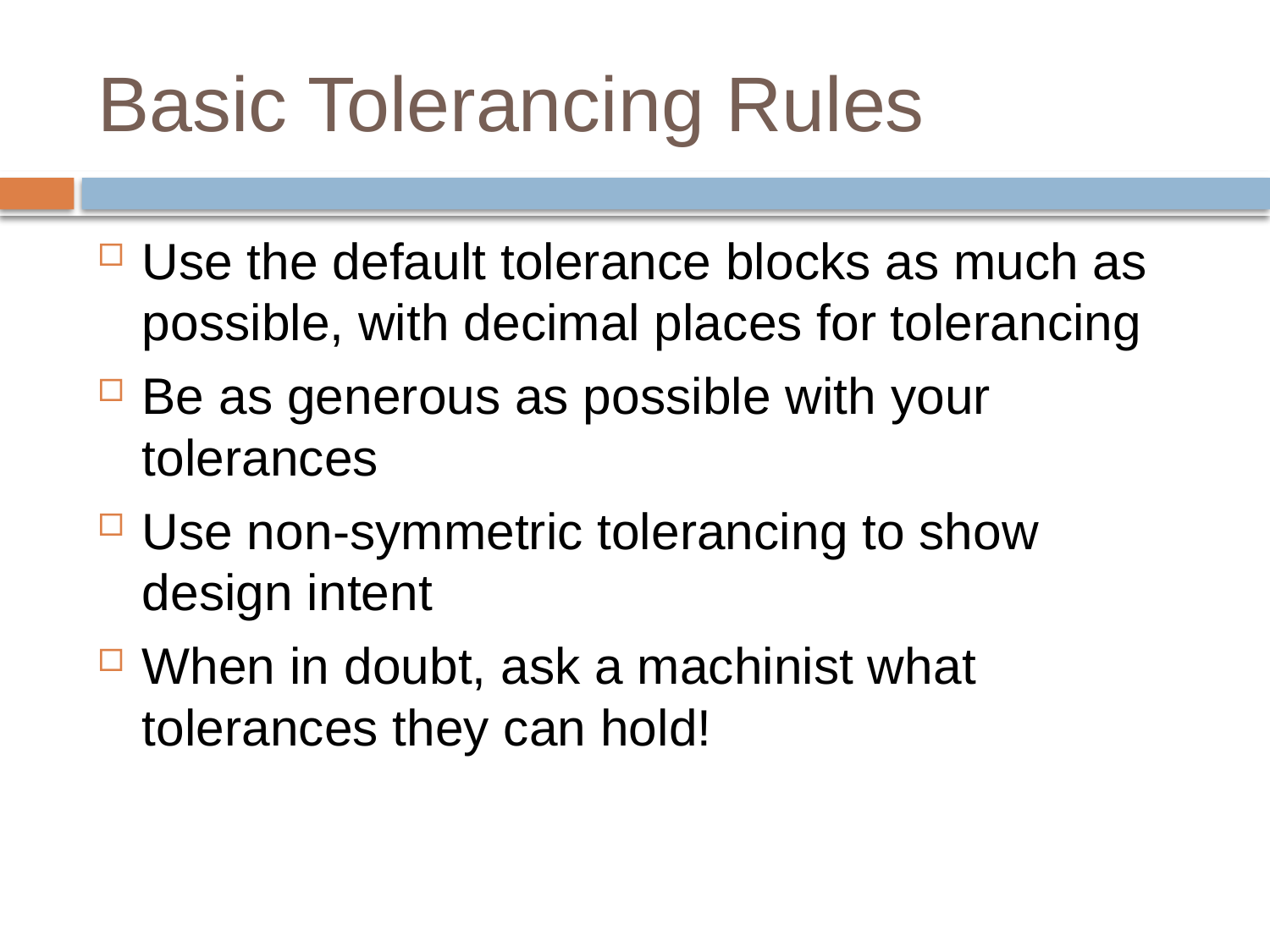

# Basic Tolerancing Rules
Use the default tolerance blocks as much as possible, with decimal places for tolerancing
Be as generous as possible with your tolerances
Use non-symmetric tolerancing to show design intent
When in doubt, ask a machinist what tolerances they can hold!